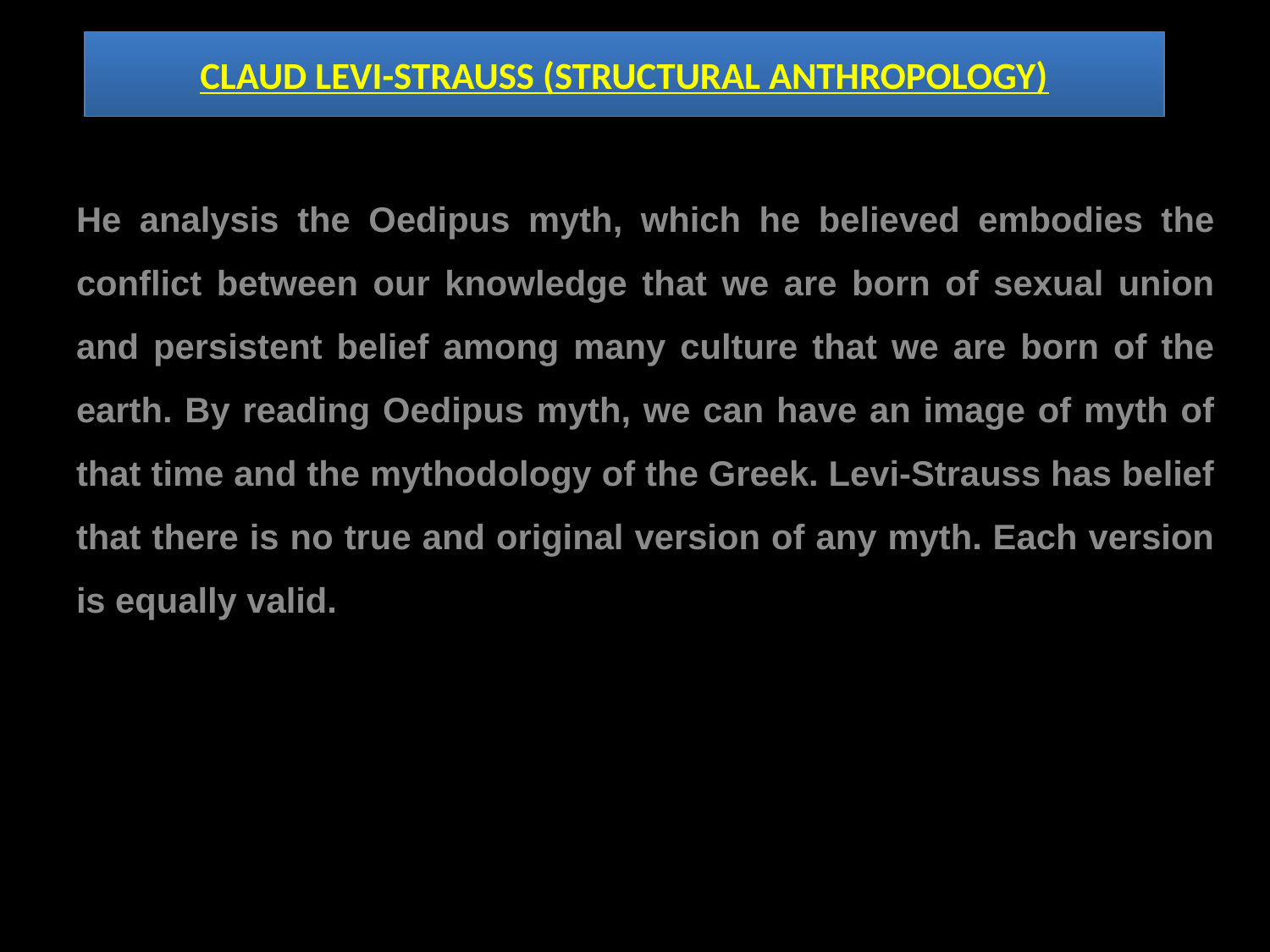

# CLAUD LEVI-STRAUSS (STRUCTURAL ANTHROPOLOGY)
He analysis the Oedipus myth, which he believed embodies the conflict between our knowledge that we are born of sexual union and persistent belief among many culture that we are born of the earth. By reading Oedipus myth, we can have an image of myth of that time and the mythodology of the Greek. Levi-Strauss has belief that there is no true and original version of any myth. Each version is equally valid.